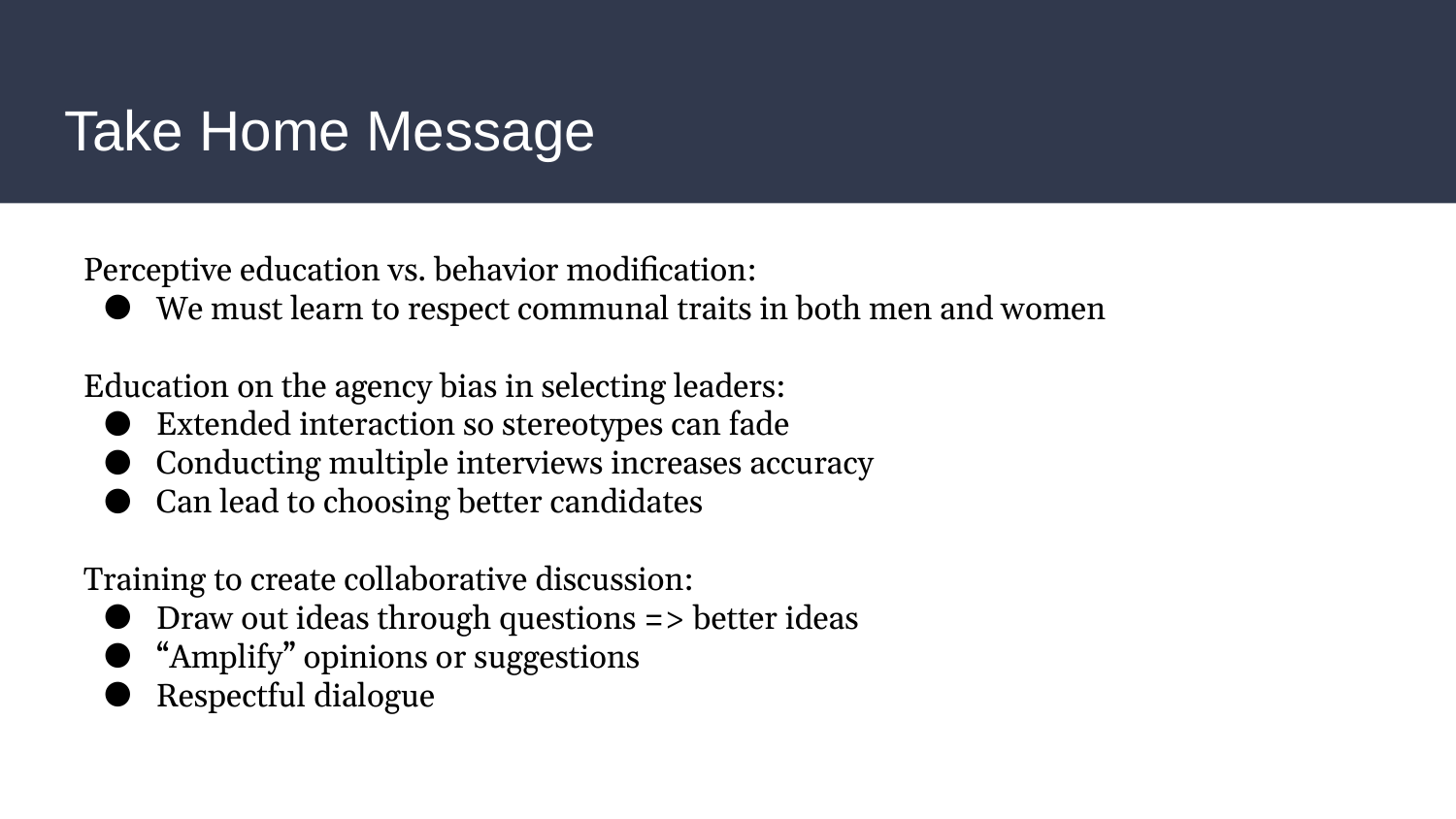

# Take Home Message
Perceptive education vs. behavior modification:
We must learn to respect communal traits in both men and women

Education on the agency bias in selecting leaders:
Extended interaction so stereotypes can fade
Conducting multiple interviews increases accuracy
Can lead to choosing better candidates

Training to create collaborative discussion:
Draw out ideas through questions => better ideas
“Amplify” opinions or suggestions
Respectful dialogue